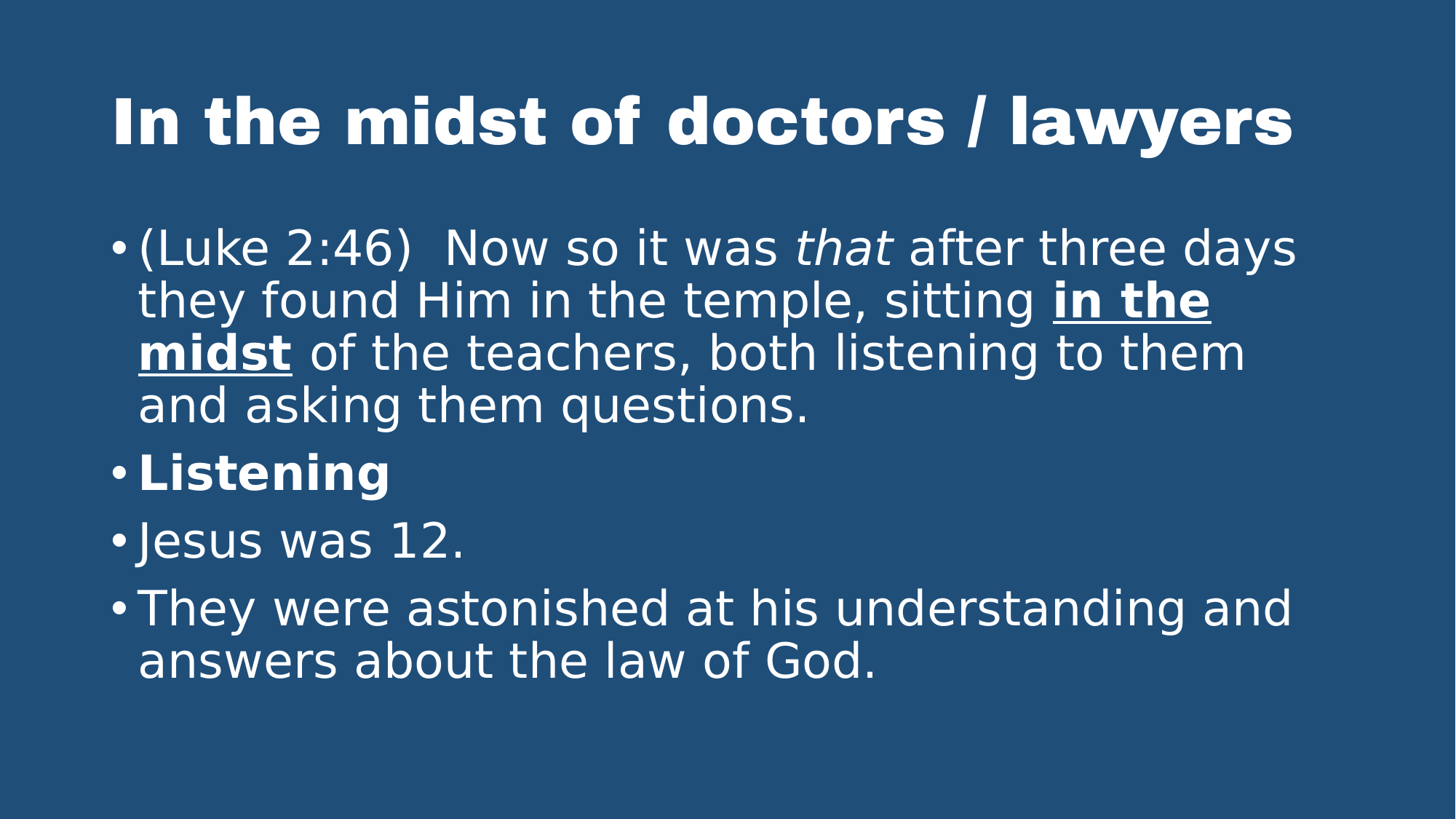

# In the midst of doctors / lawyers
(Luke 2:46)  Now so it was that after three days they found Him in the temple, sitting in the midst of the teachers, both listening to them and asking them questions.
Listening
Jesus was 12.
They were astonished at his understanding and answers about the law of God.